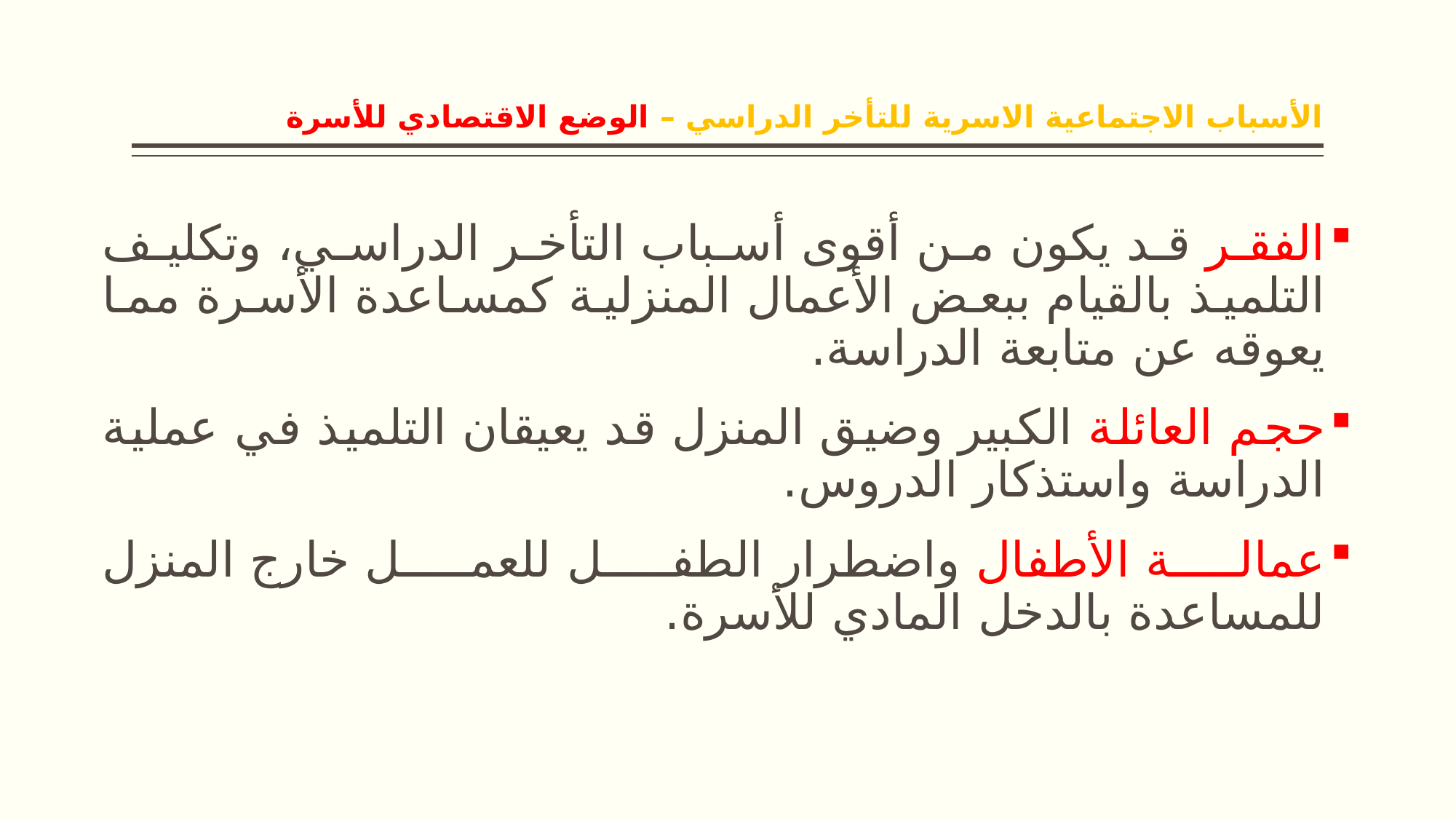

# الأسباب الاجتماعية الاسرية للتأخر الدراسي – الوضع الاقتصادي للأسرة
الفقر قد يكون من أقوى أسباب التأخر الدراسي، وتكليف التلميذ بالقيام ببعض الأعمال المنزلية كمساعدة الأسرة مما يعوقه عن متابعة الدراسة.
حجم العائلة الكبير وضيق المنزل قد يعيقان التلميذ في عملية الدراسة واستذكار الدروس.
عمالة الأطفال واضطرار الطفل للعمل خارج المنزل للمساعدة بالدخل المادي للأسرة.